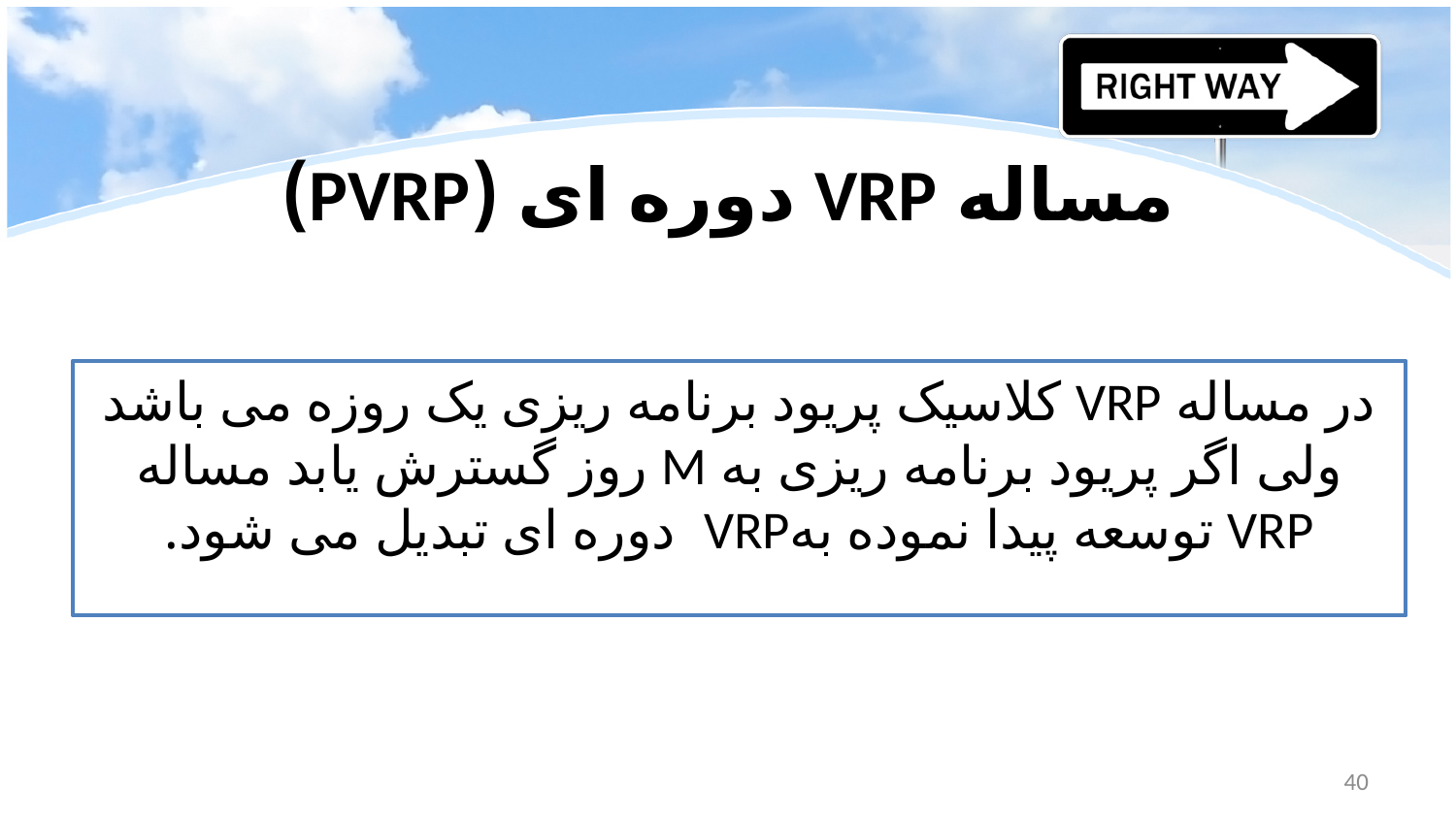

# مساله VRP دوره ای (PVRP)
در مساله VRP کلاسیک پریود برنامه ریزی یک روزه می باشد ولی اگر پریود برنامه ریزی به M روز گسترش یابد مساله VRP توسعه پیدا نموده بهVRP  دوره ای تبدیل می شود.
40